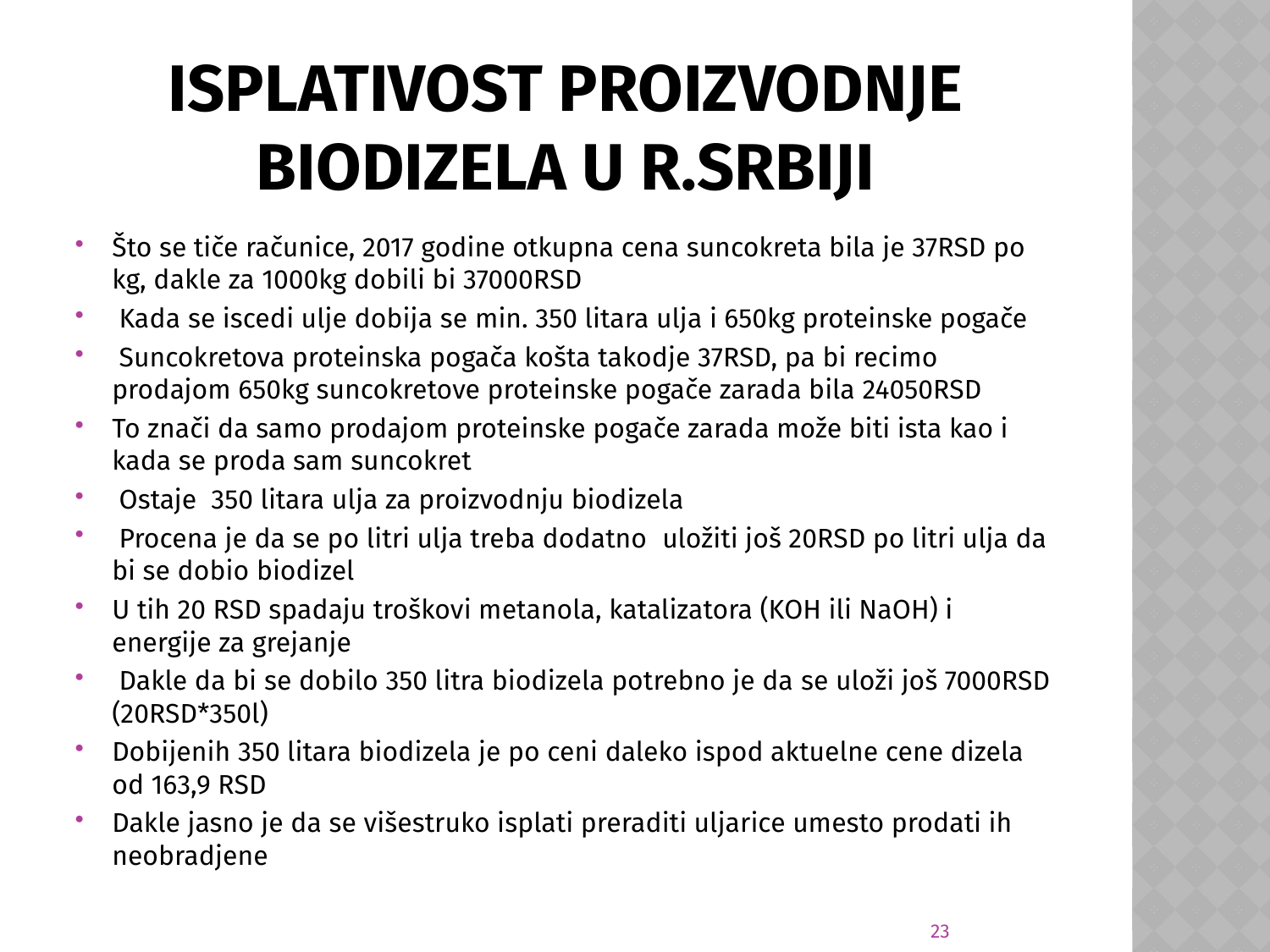

# Isplativost proizvodnje biodizela u R.Srbiji
Što se tiče računice, 2017 godine otkupna cena suncokreta bila je 37RSD po kg, dakle za 1000kg dobili bi 37000RSD
 Kada se iscedi ulje dobija se min. 350 litara ulja i 650kg proteinske pogače
 Suncokretova proteinska pogača košta takodje 37RSD, pa bi recimo prodajom 650kg suncokretove proteinske pogače zarada bila 24050RSD
To znači da samo prodajom proteinske pogače zarada može biti ista kao i kada se proda sam suncokret
 Ostaje  350 litara ulja za proizvodnju biodizela
 Procena je da se po litri ulja treba dodatno  uložiti još 20RSD po litri ulja da bi se dobio biodizel
U tih 20 RSD spadaju troškovi metanola, katalizatora (KOH ili NaOH) i energije za grejanje
 Dakle da bi se dobilo 350 litra biodizela potrebno je da se uloži još 7000RSD (20RSD*350l)
Dobijenih 350 litara biodizela je po ceni daleko ispod aktuelne cene dizela od 163,9 RSD
Dakle jasno je da se višestruko isplati preraditi uljarice umesto prodati ih neobradjene
23